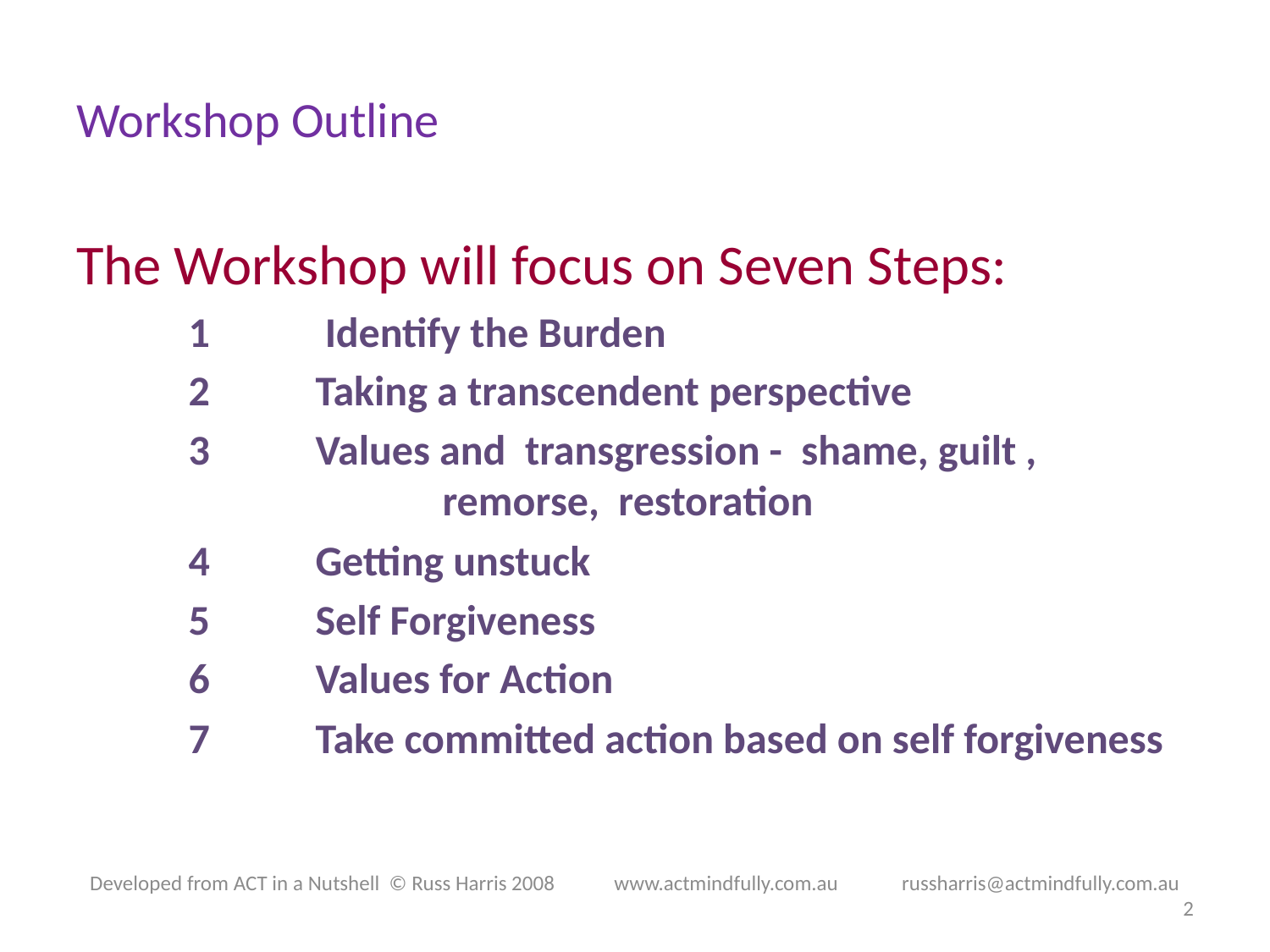

# Workshop Outline
The Workshop will focus on Seven Steps:
1	 Identify the Burden
2 	Taking a transcendent perspective
3	Values and  transgression -  shame, guilt , 			remorse,  restoration
4 	Getting unstuck
5 	Self Forgiveness
6 	Values for Action
7 	Take committed action based on self forgiveness

Developed from ACT in a Nutshell  © Russ Harris 2008            www.actmindfully.com.au             russharris@actmindfully.com.au
2